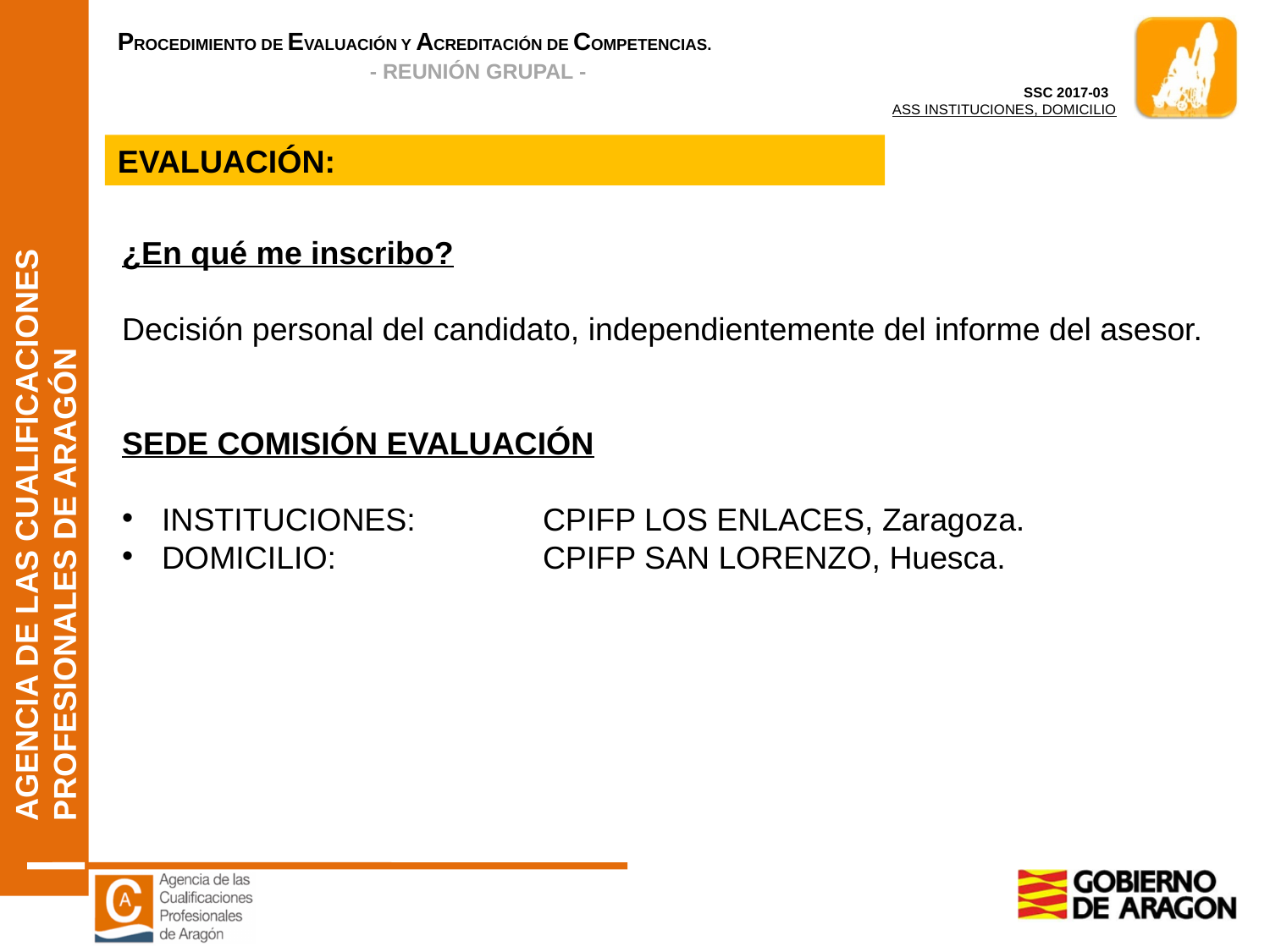

EVALUACIÓN:
¿En qué me inscribo?

Decisión personal del candidato, independientemente del informe del asesor.

SEDE COMISIÓN EVALUACIÓN

INSTITUCIONES:	CPIFP LOS ENLACES, Zaragoza.
DOMICILIO:		CPIFP SAN LORENZO, Huesca.